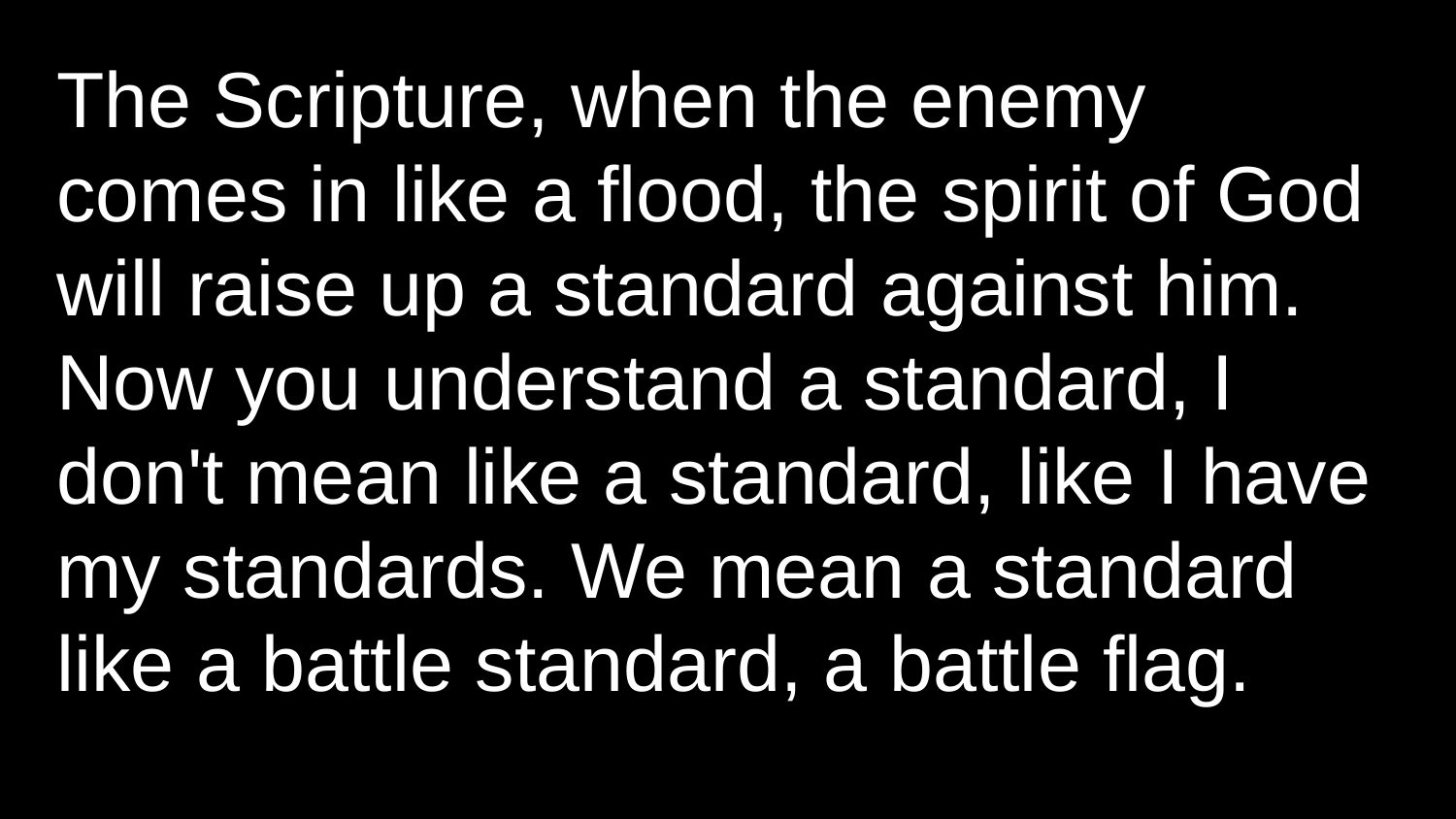

The Scripture, when the enemy comes in like a flood, the spirit of God will raise up a standard against him. Now you understand a standard, I don't mean like a standard, like I have my standards. We mean a standard like a battle standard, a battle flag.